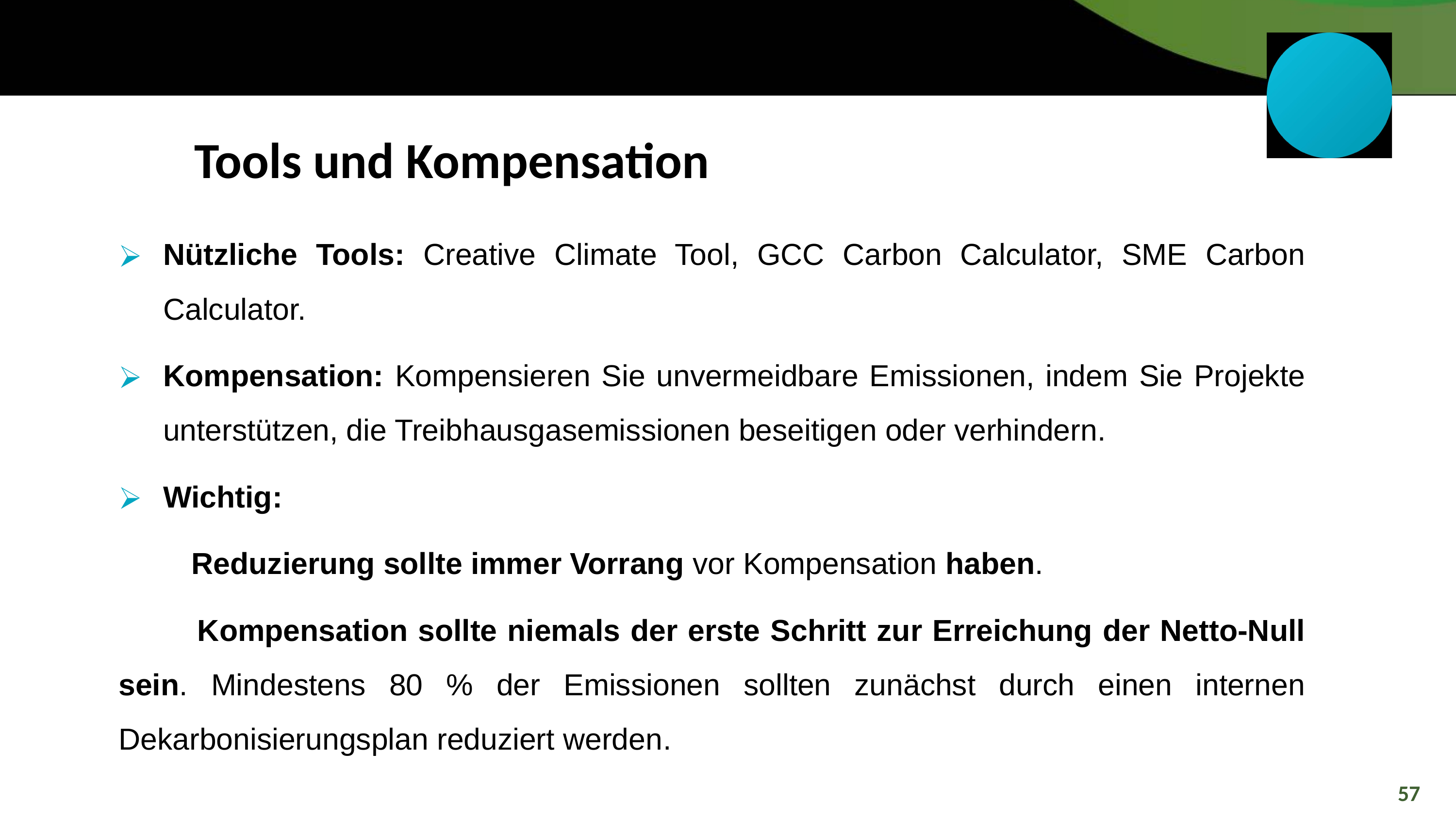

Tools und Kompensation
Nützliche Tools: Creative Climate Tool, GCC Carbon Calculator, SME Carbon Calculator.
Kompensation: Kompensieren Sie unvermeidbare Emissionen, indem Sie Projekte unterstützen, die Treibhausgasemissionen beseitigen oder verhindern.
Wichtig:
	Reduzierung sollte immer Vorrang vor Kompensation haben.
	 Kompensation sollte niemals der erste Schritt zur Erreichung der Netto-Null sein. Mindestens 80 % der Emissionen sollten zunächst durch einen internen Dekarbonisierungsplan reduziert werden.
57